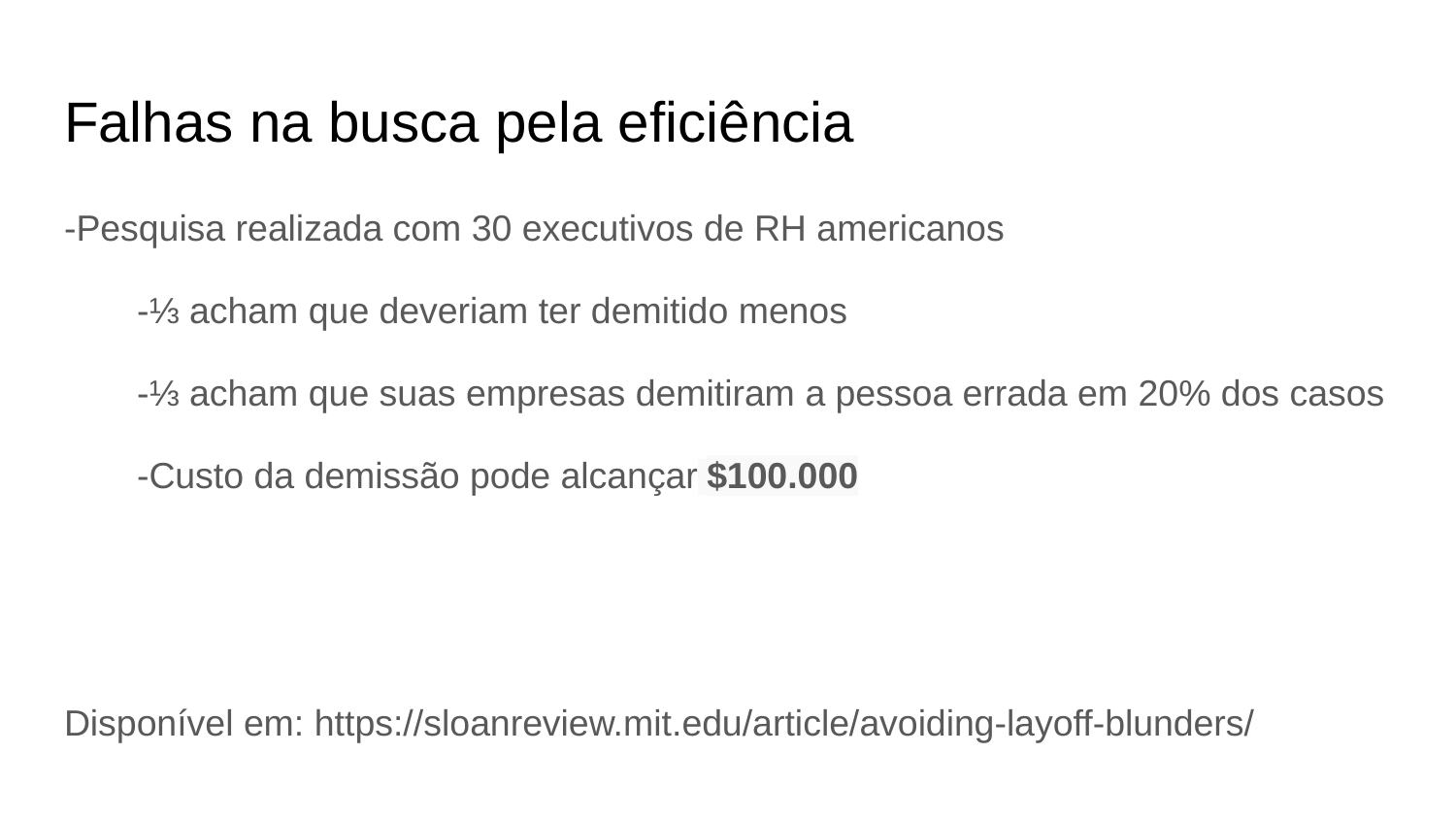

# Falhas na busca pela eficiência
-Pesquisa realizada com 30 executivos de RH americanos
-⅓ acham que deveriam ter demitido menos
-⅓ acham que suas empresas demitiram a pessoa errada em 20% dos casos
-Custo da demissão pode alcançar $100.000

Disponível em: https://sloanreview.mit.edu/article/avoiding-layoff-blunders/